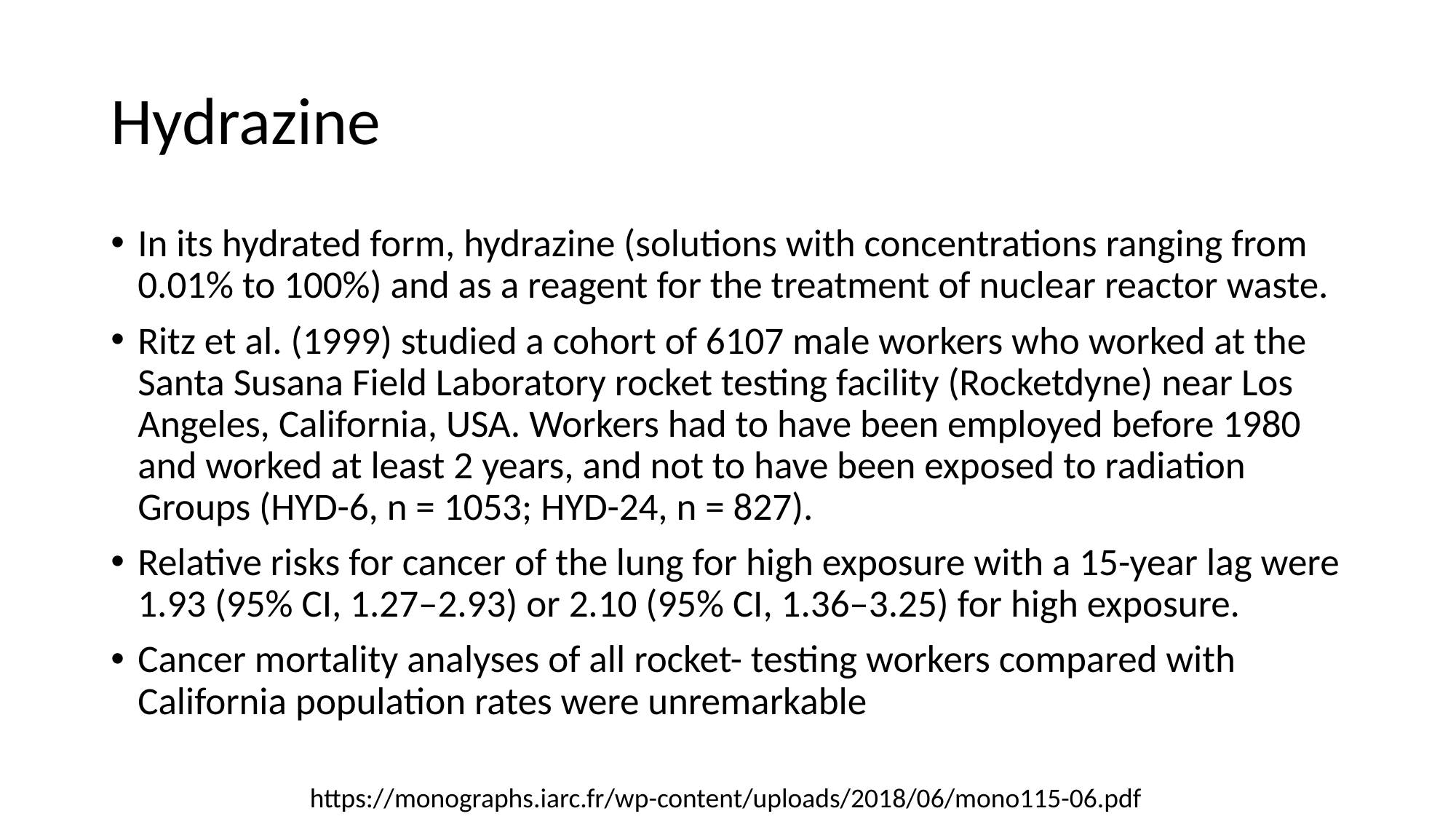

# Hydrazine
In its hydrated form, hydrazine (solutions with concentrations ranging from 0.01% to 100%) and as a reagent for the treatment of nuclear reactor waste.
Ritz et al. (1999) studied a cohort of 6107 male workers who worked at the Santa Susana Field Laboratory rocket testing facility (Rocketdyne) near Los Angeles, California, USA. Workers had to have been employed before 1980 and worked at least 2 years, and not to have been exposed to radiation Groups (HYD-6, n = 1053; HYD-24, n = 827).
Relative risks for cancer of the lung for high exposure with a 15-year lag were 1.93 (95% CI, 1.27–2.93) or 2.10 (95% CI, 1.36–3.25) for high exposure.
Cancer mortality analyses of all rocket- testing workers compared with California population rates were unremarkable
https://monographs.iarc.fr/wp-content/uploads/2018/06/mono115-06.pdf